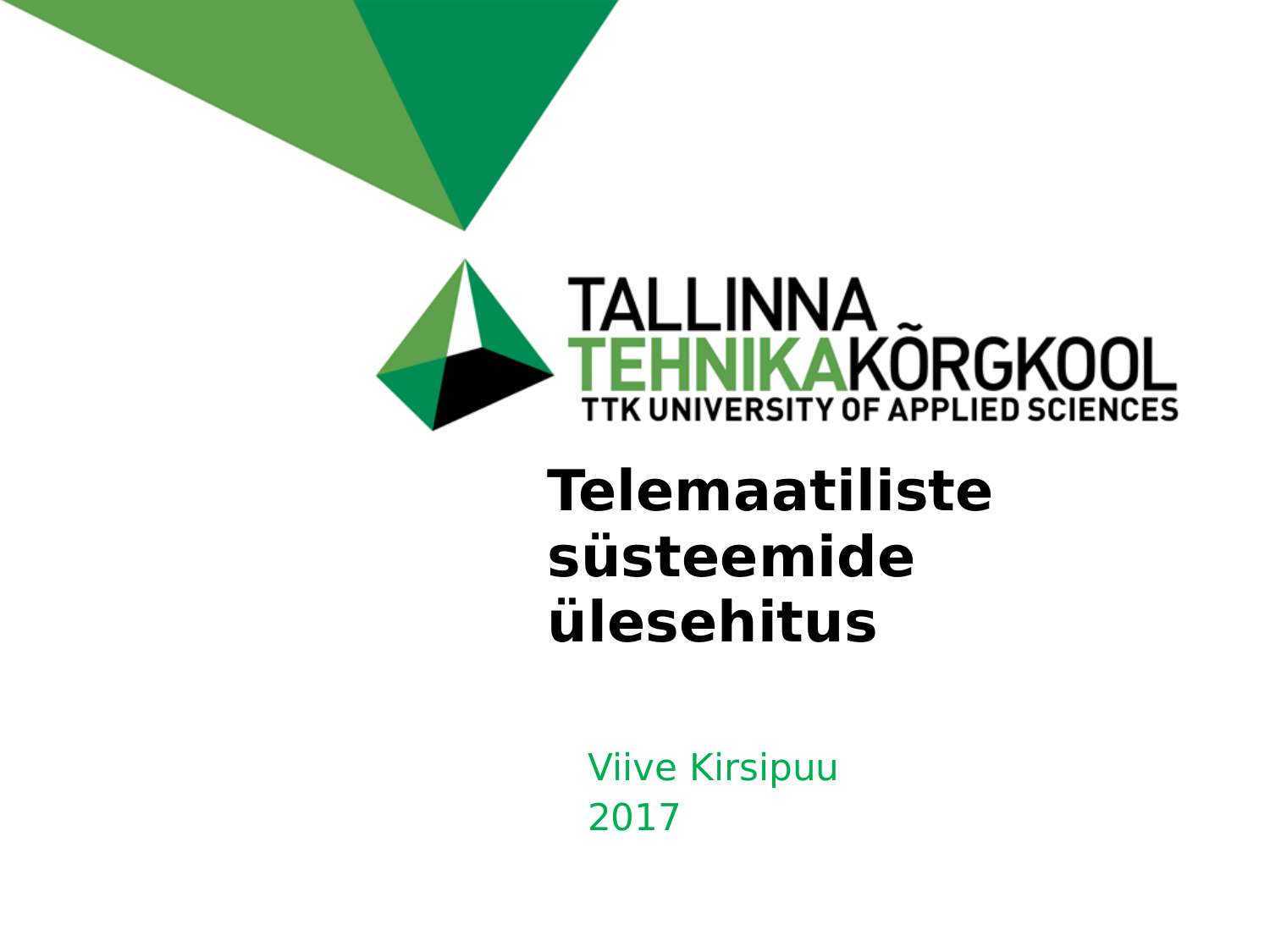

# Telemaatiliste süsteemide ülesehitus

Viive Kirsipuu
2017